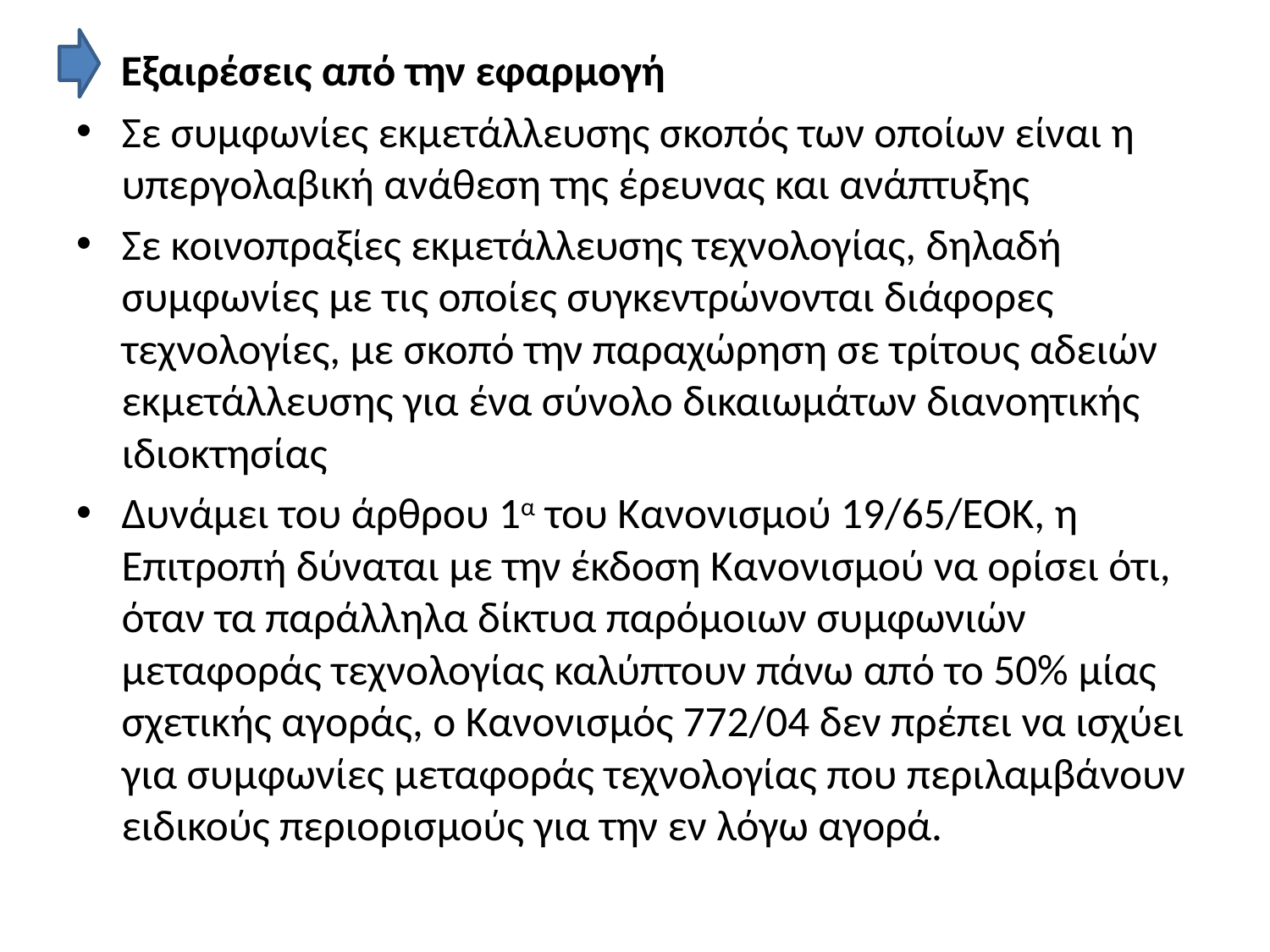

Εξαιρέσεις από την εφαρμογή
Σε συμφωνίες εκμετάλλευσης σκοπός των οποίων είναι η υπεργολαβική ανάθεση της έρευνας και ανάπτυξης
Σε κοινοπραξίες εκμετάλλευσης τεχνολογίας, δηλαδή συμφωνίες με τις οποίες συγκεντρώνονται διάφορες τεχνολογίες, με σκοπό την παραχώρηση σε τρίτους αδειών εκμετάλλευσης για ένα σύνολο δικαιωμάτων διανοητικής ιδιοκτησίας
Δυνάμει του άρθρου 1α του Κανονισμού 19/65/ΕΟΚ, η Επιτροπή δύναται με την έκδοση Κανονισμού να ορίσει ότι, όταν τα παράλληλα δίκτυα παρόμοιων συμφωνιών μεταφοράς τεχνολογίας καλύπτουν πάνω από το 50% μίας σχετικής αγοράς, ο Κανονισμός 772/04 δεν πρέπει να ισχύει για συμφωνίες μεταφοράς τεχνολογίας που περιλαμβάνουν ειδικούς περιορισμούς για την εν λόγω αγορά.